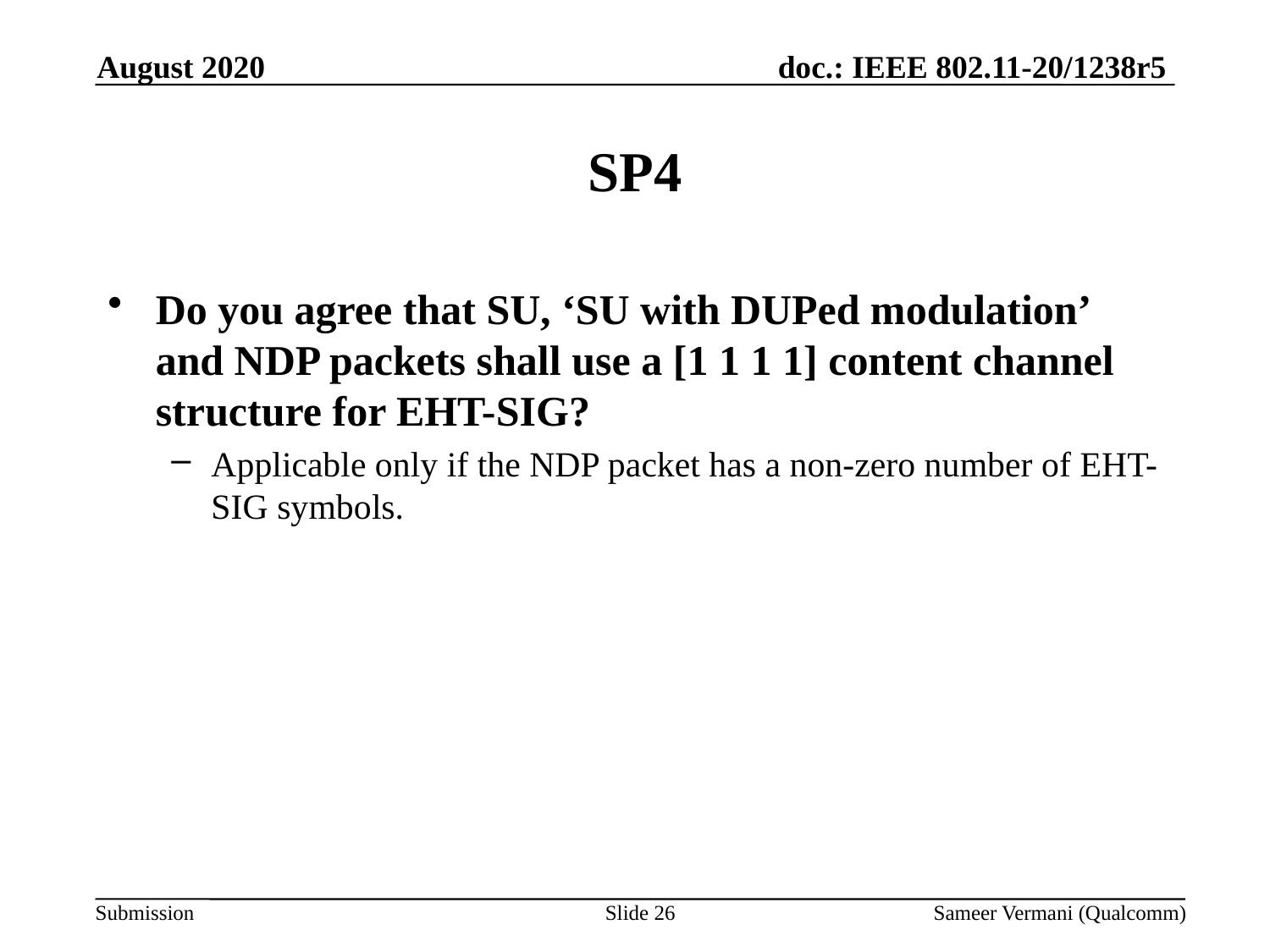

August 2020
# SP4
Do you agree that SU, ‘SU with DUPed modulation’ and NDP packets shall use a [1 1 1 1] content channel structure for EHT-SIG?
Applicable only if the NDP packet has a non-zero number of EHT-SIG symbols.

Slide 26
Sameer Vermani (Qualcomm)